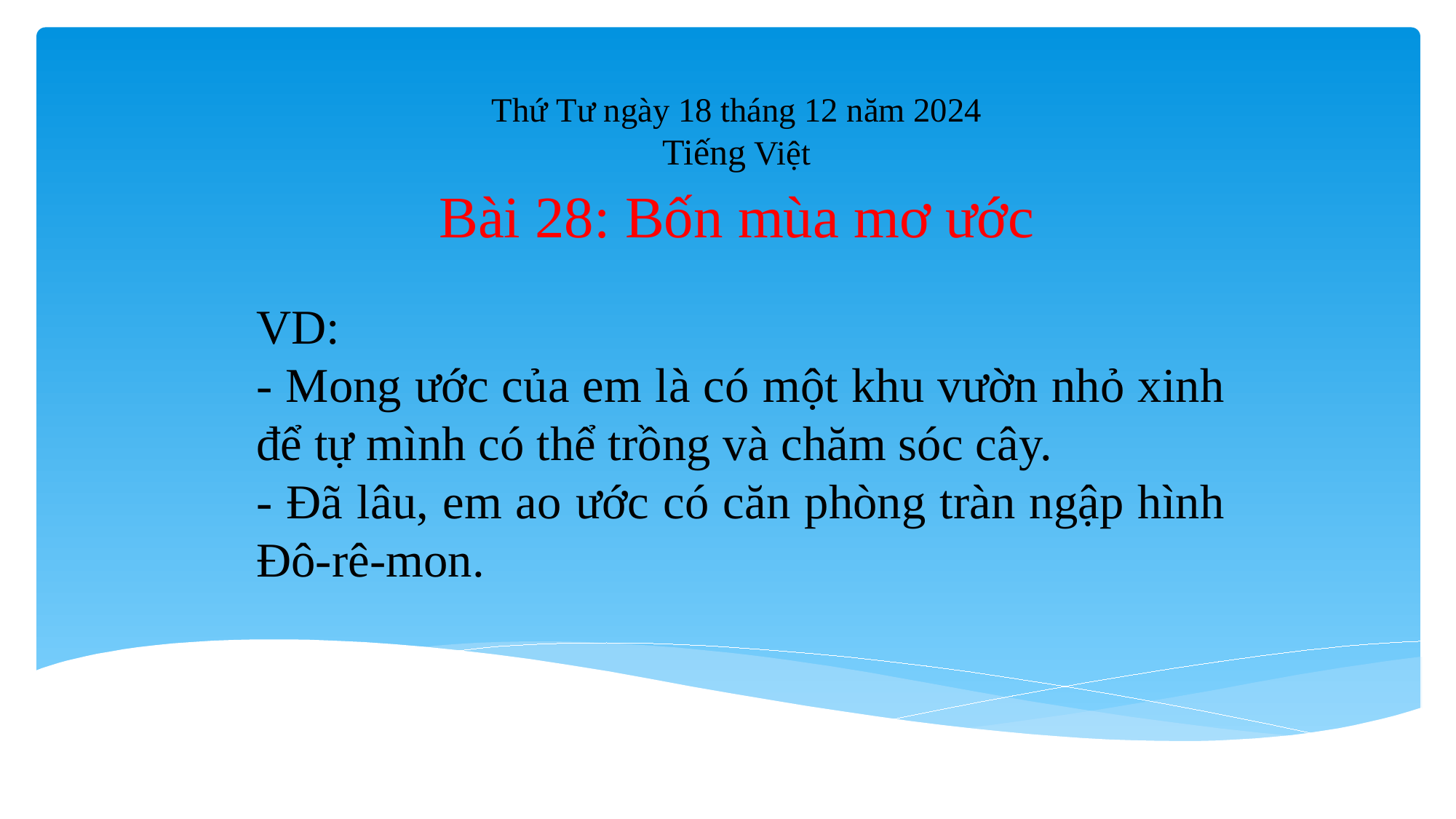

Thứ Tư ngày 18 tháng 12 năm 2024
Tiếng Việt
# Bài 28: Bốn mùa mơ ước
VD:
- Mong ước của em là có một khu vườn nhỏ xinh để tự mình có thể trồng và chăm sóc cây.
- Đã lâu, em ao ước có căn phòng tràn ngập hình Đô-rê-mon.